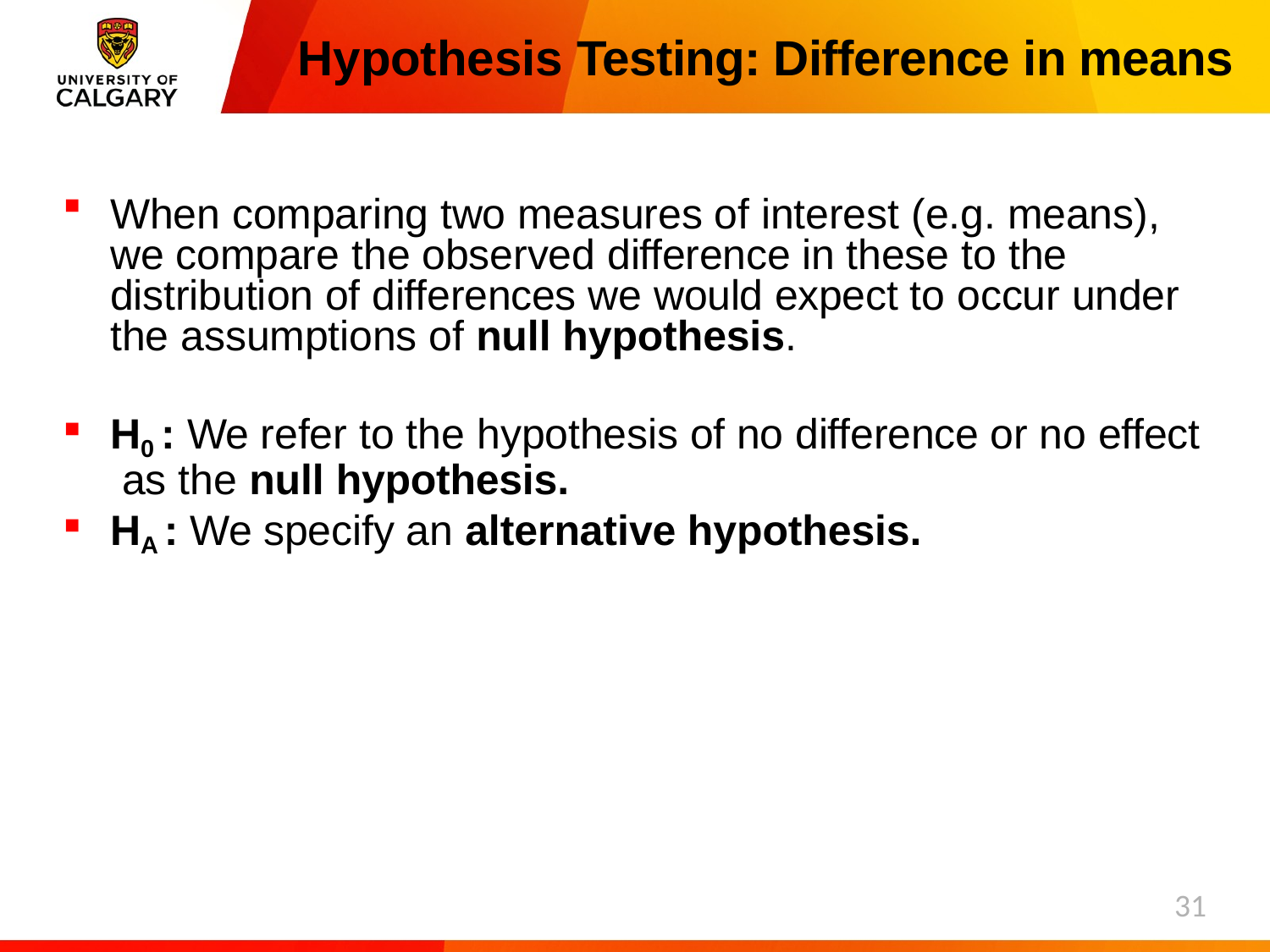

# Hypothesis Testing: Difference in means
When comparing two measures of interest (e.g. means), we compare the observed difference in these to the distribution of differences we would expect to occur under the assumptions of null hypothesis.

H0 : We refer to the hypothesis of no difference or no effect  as the null hypothesis.
HA : We specify an alternative hypothesis.
31